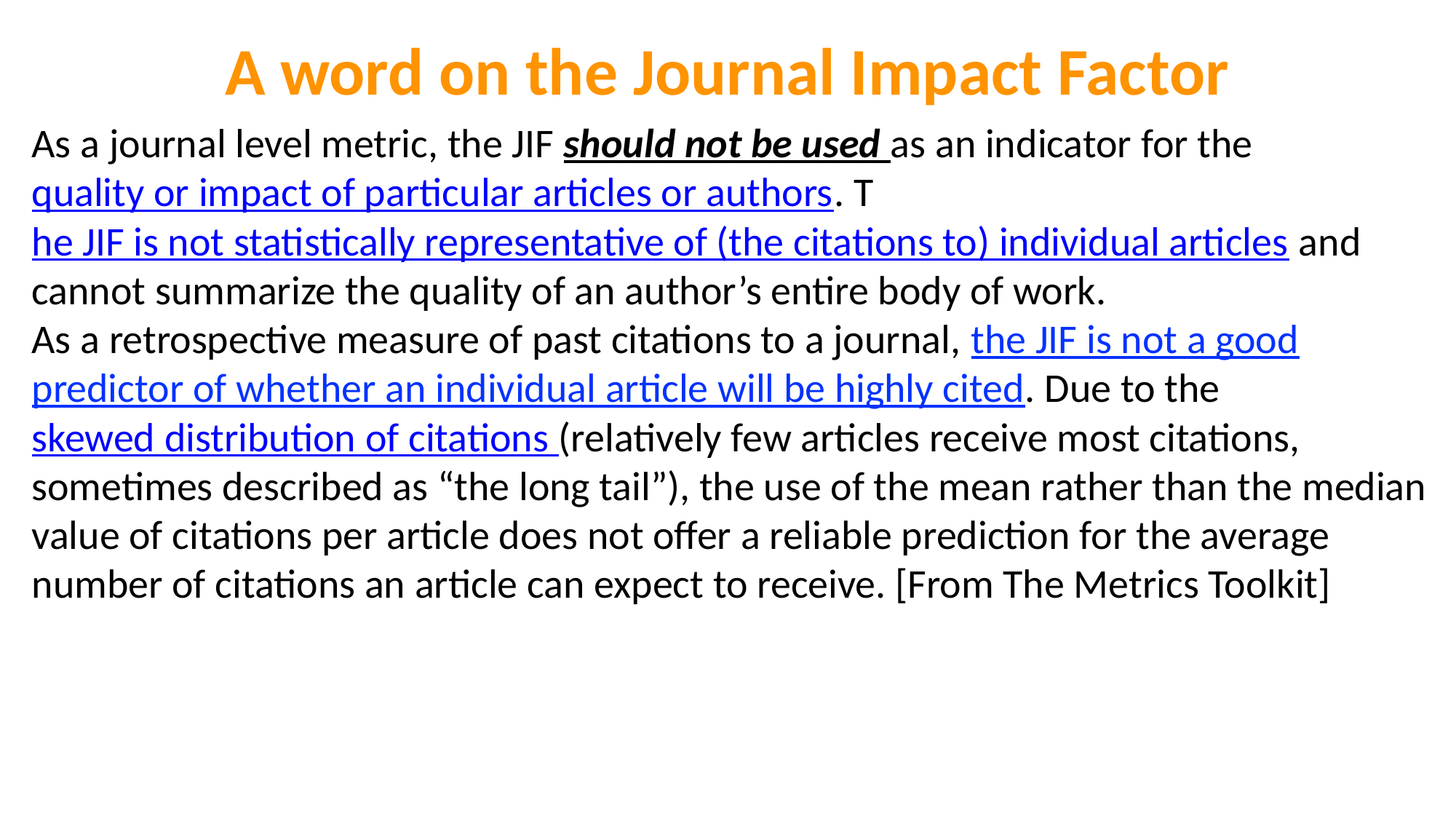

# A word on the Journal Impact Factor
As a journal level metric, the JIF should not be used as an indicator for the quality or impact of particular articles or authors. The JIF is not statistically representative of (the citations to) individual articles and cannot summarize the quality of an author’s entire body of work.
As a retrospective measure of past citations to a journal, the JIF is not a good predictor of whether an individual article will be highly cited. Due to the skewed distribution of citations (relatively few articles receive most citations, sometimes described as “the long tail”), the use of the mean rather than the median value of citations per article does not offer a reliable prediction for the average number of citations an article can expect to receive. [From The Metrics Toolkit]